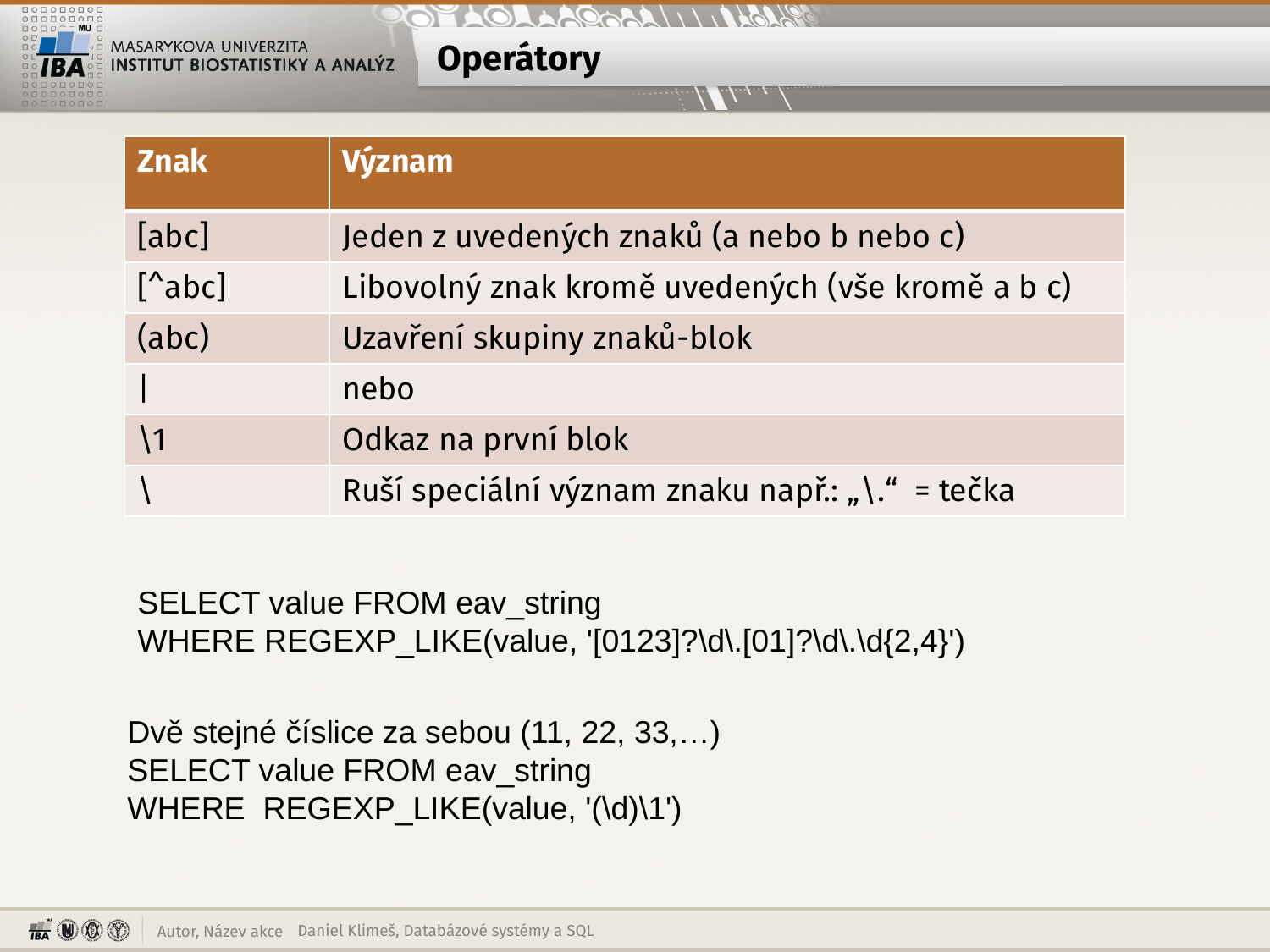

# Operátory
| Znak | Význam |
| --- | --- |
| [abc] | Jeden z uvedených znaků (a nebo b nebo c) |
| [^abc] | Libovolný znak kromě uvedených (vše kromě a b c) |
| (abc) | Uzavření skupiny znaků-blok |
| | | nebo |
| \1 | Odkaz na první blok |
| \ | Ruší speciální význam znaku např.: „\.“ = tečka |
SELECT value FROM eav_string
WHERE REGEXP_LIKE(value, '[0123]?\d\.[01]?\d\.\d{2,4}')
Dvě stejné číslice za sebou (11, 22, 33,…)
SELECT value FROM eav_string
WHERE  REGEXP_LIKE(value, '(\d)\1')
Daniel Klimeš, Databázové systémy a SQL